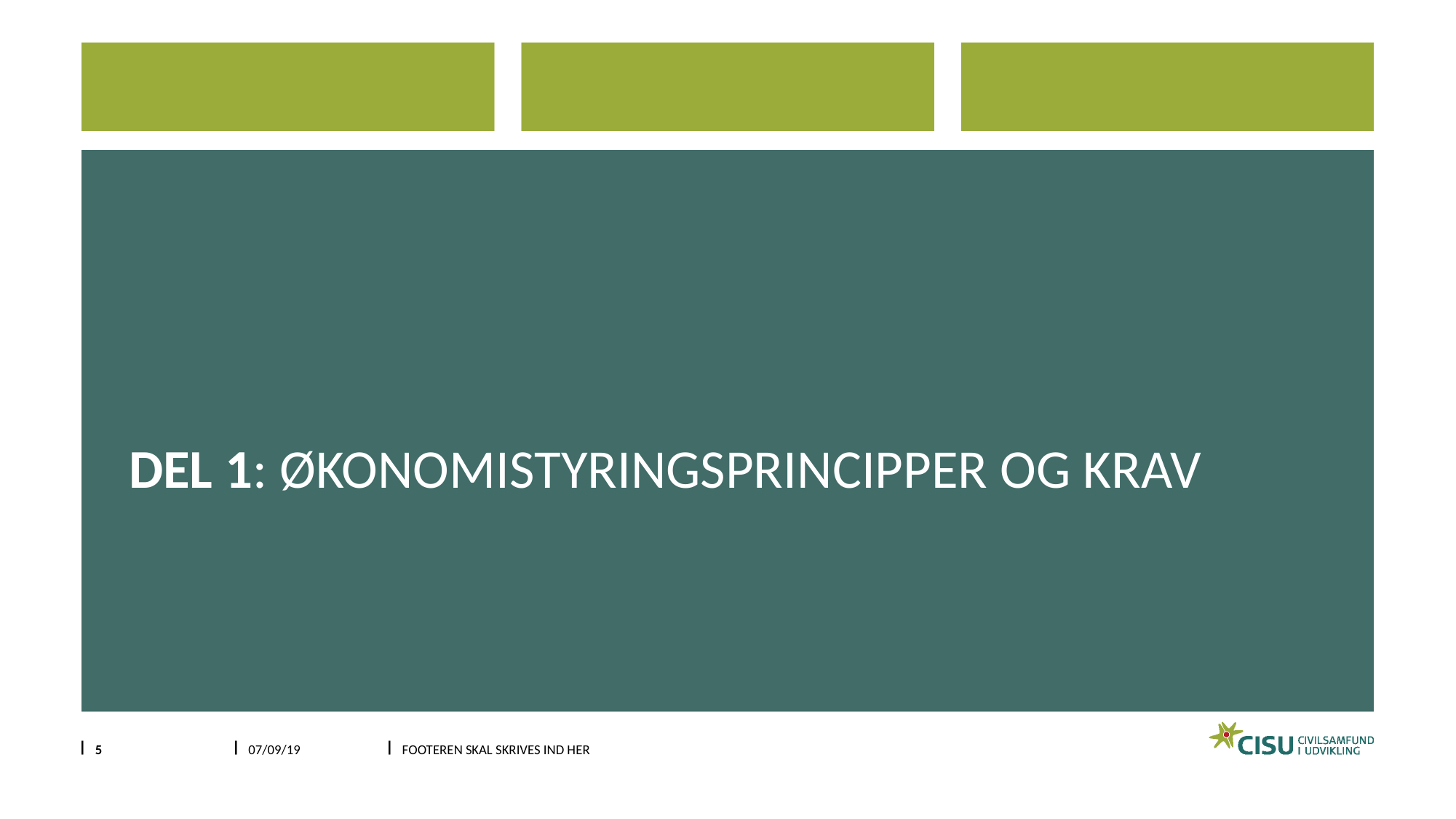

# Del 1: økonomistyringsprincipper og krav

5
07/09/19
Footeren skal skrives ind her